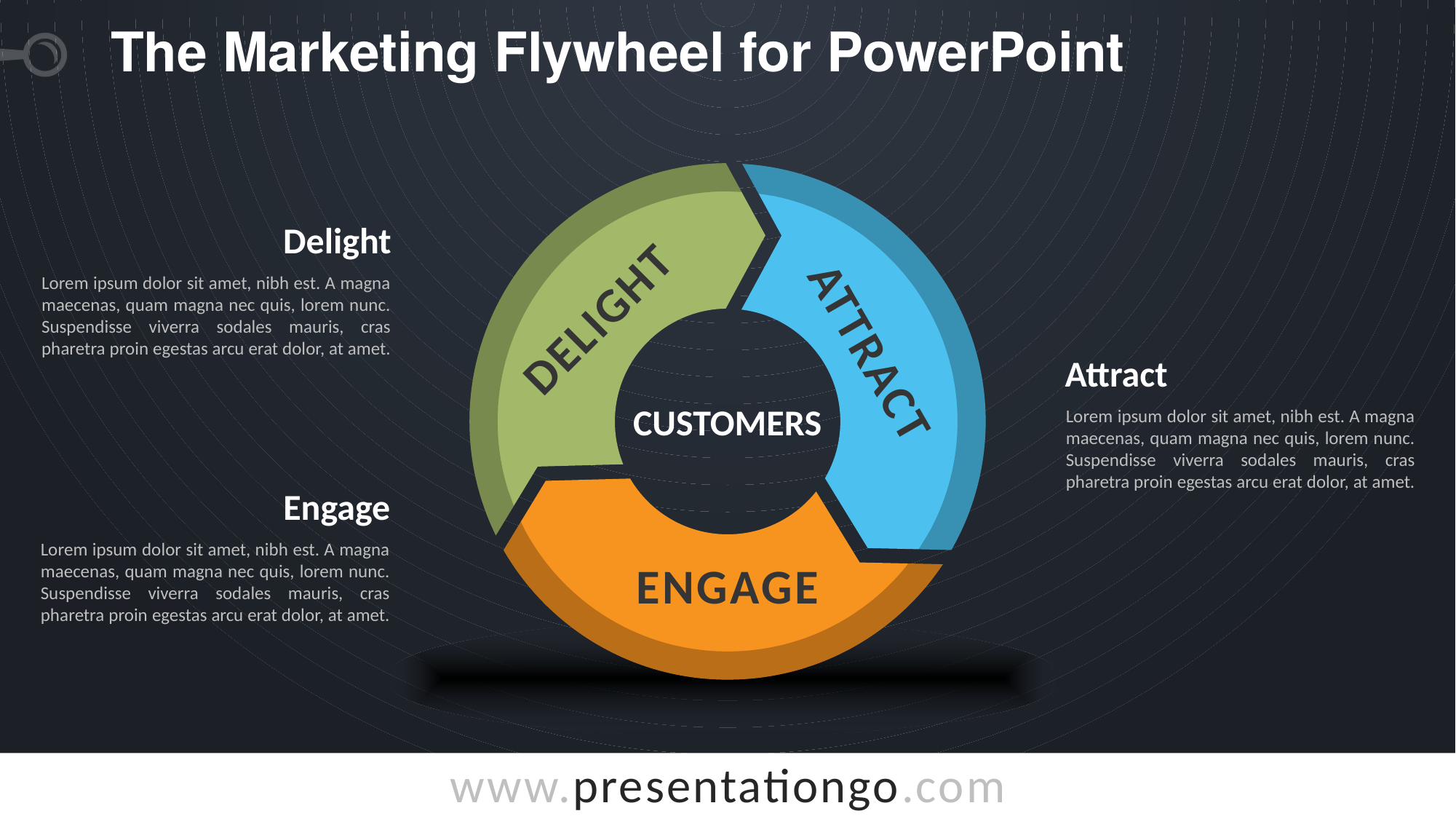

# The Marketing Flywheel for PowerPoint

Delight
Lorem ipsum dolor sit amet, nibh est. A magna maecenas, quam magna nec quis, lorem nunc. Suspendisse viverra sodales mauris, cras pharetra proin egestas arcu erat dolor, at amet.
DELIGHT
ATTRACT
Attract
Lorem ipsum dolor sit amet, nibh est. A magna maecenas, quam magna nec quis, lorem nunc. Suspendisse viverra sodales mauris, cras pharetra proin egestas arcu erat dolor, at amet.
CUSTOMERS
Engage
Lorem ipsum dolor sit amet, nibh est. A magna maecenas, quam magna nec quis, lorem nunc. Suspendisse viverra sodales mauris, cras pharetra proin egestas arcu erat dolor, at amet.
ENGAGE